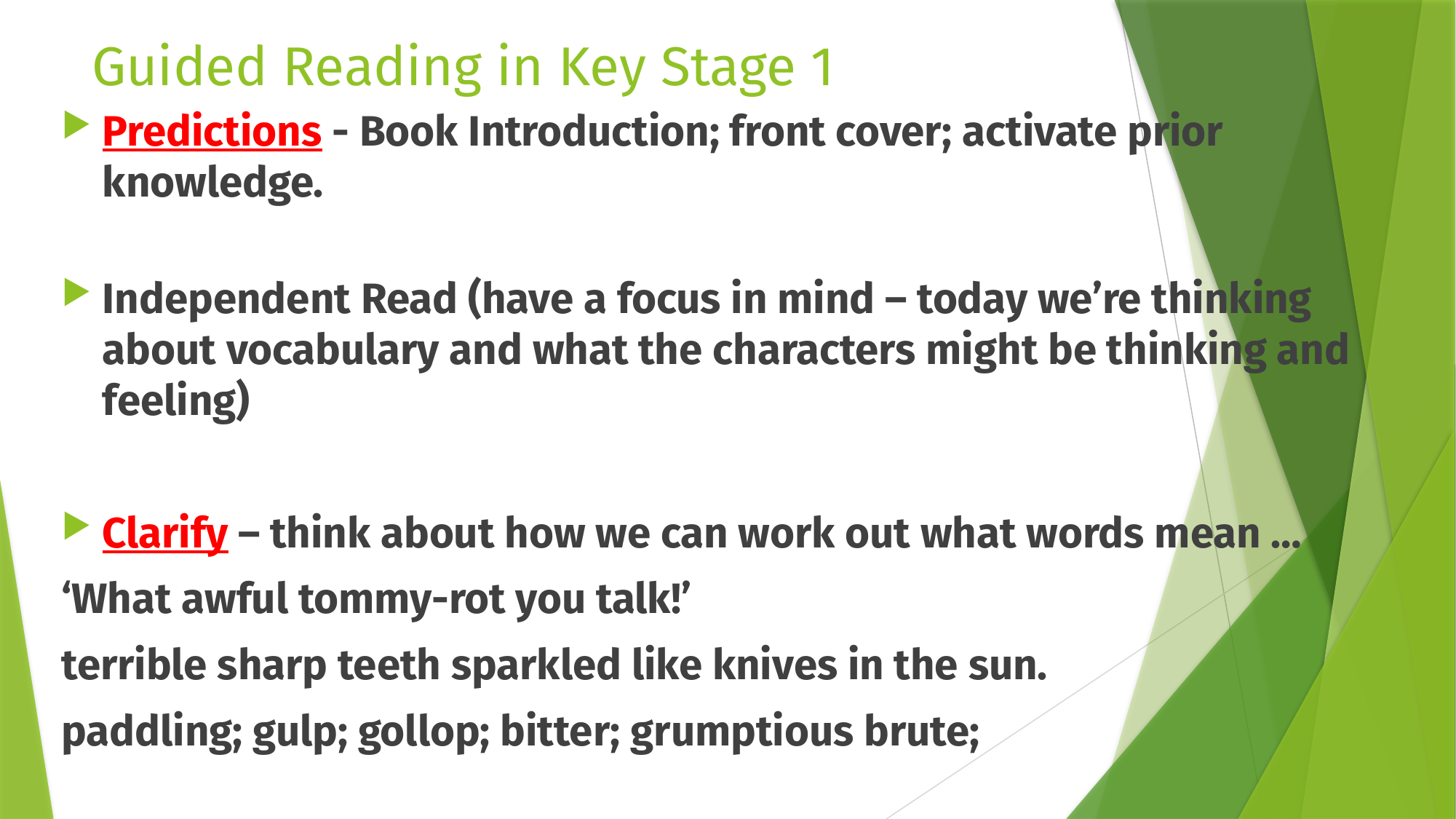

# Guided Reading in Key Stage 1
Predictions - Book Introduction; front cover; activate prior knowledge.
Independent Read (have a focus in mind – today we’re thinking about vocabulary and what the characters might be thinking and feeling)

Clarify – think about how we can work out what words mean …
‘What awful tommy-rot you talk!’
terrible sharp teeth sparkled like knives in the sun.
paddling; gulp; gollop; bitter; grumptious brute;